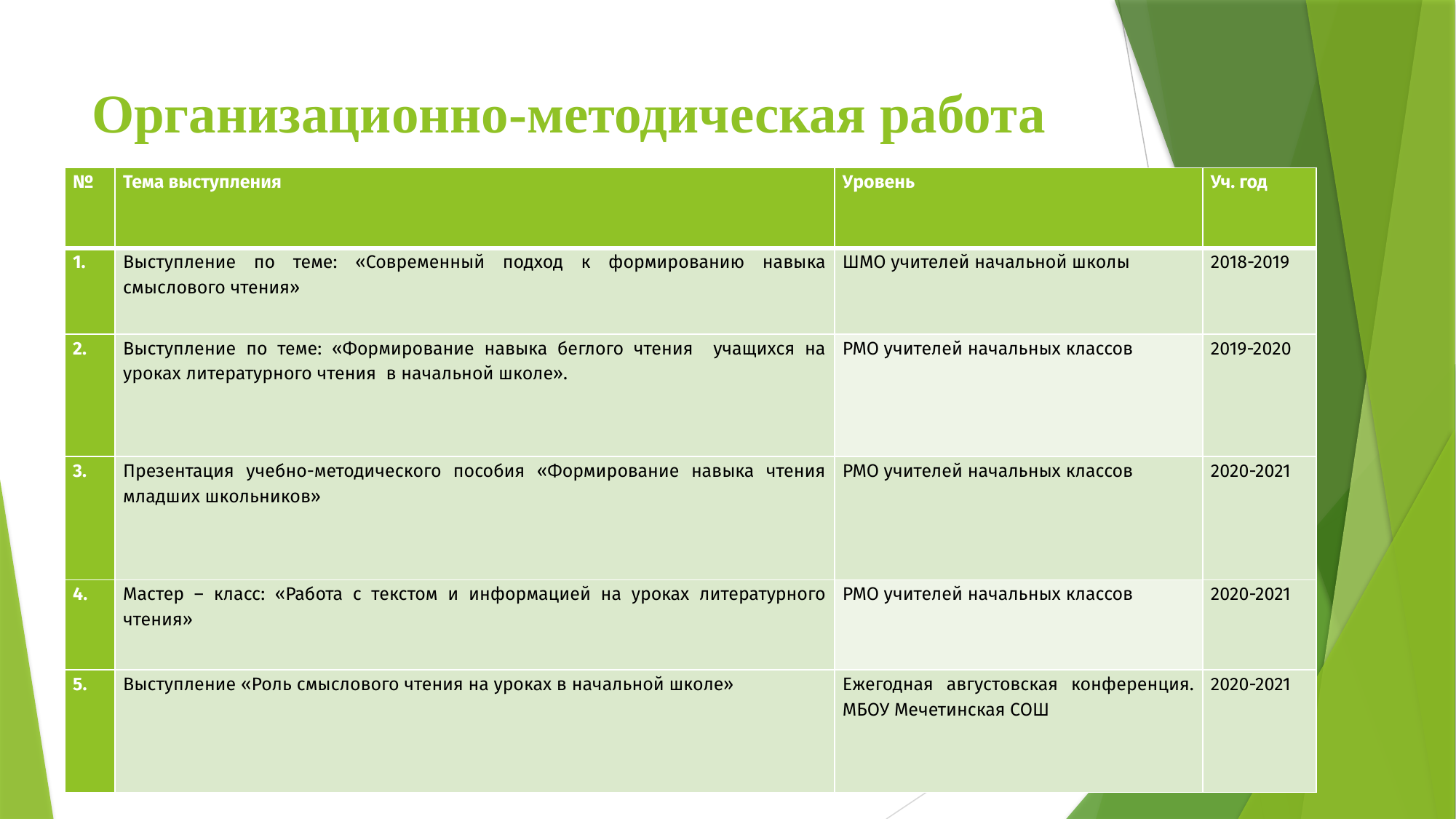

# Организационно-методическая работа
| № | Тема выступления | Уровень | Уч. год |
| --- | --- | --- | --- |
| 1. | Выступление по теме: «Современный подход к формированию навыка смыслового чтения» | ШМО учителей начальной школы | 2018-2019 |
| 2. | Выступление по теме: «Формирование навыка беглого чтения учащихся на уроках литературного чтения в начальной школе». | РМО учителей начальных классов | 2019-2020 |
| 3. | Презентация учебно-методического пособия «Формирование навыка чтения младших школьников» | РМО учителей начальных классов | 2020-2021 |
| 4. | Мастер – класс: «Работа с текстом и информацией на уроках литературного чтения» | РМО учителей начальных классов | 2020-2021 |
| 5. | Выступление «Роль смыслового чтения на уроках в начальной школе» | Ежегодная августовская конференция. МБОУ Мечетинская СОШ | 2020-2021 |